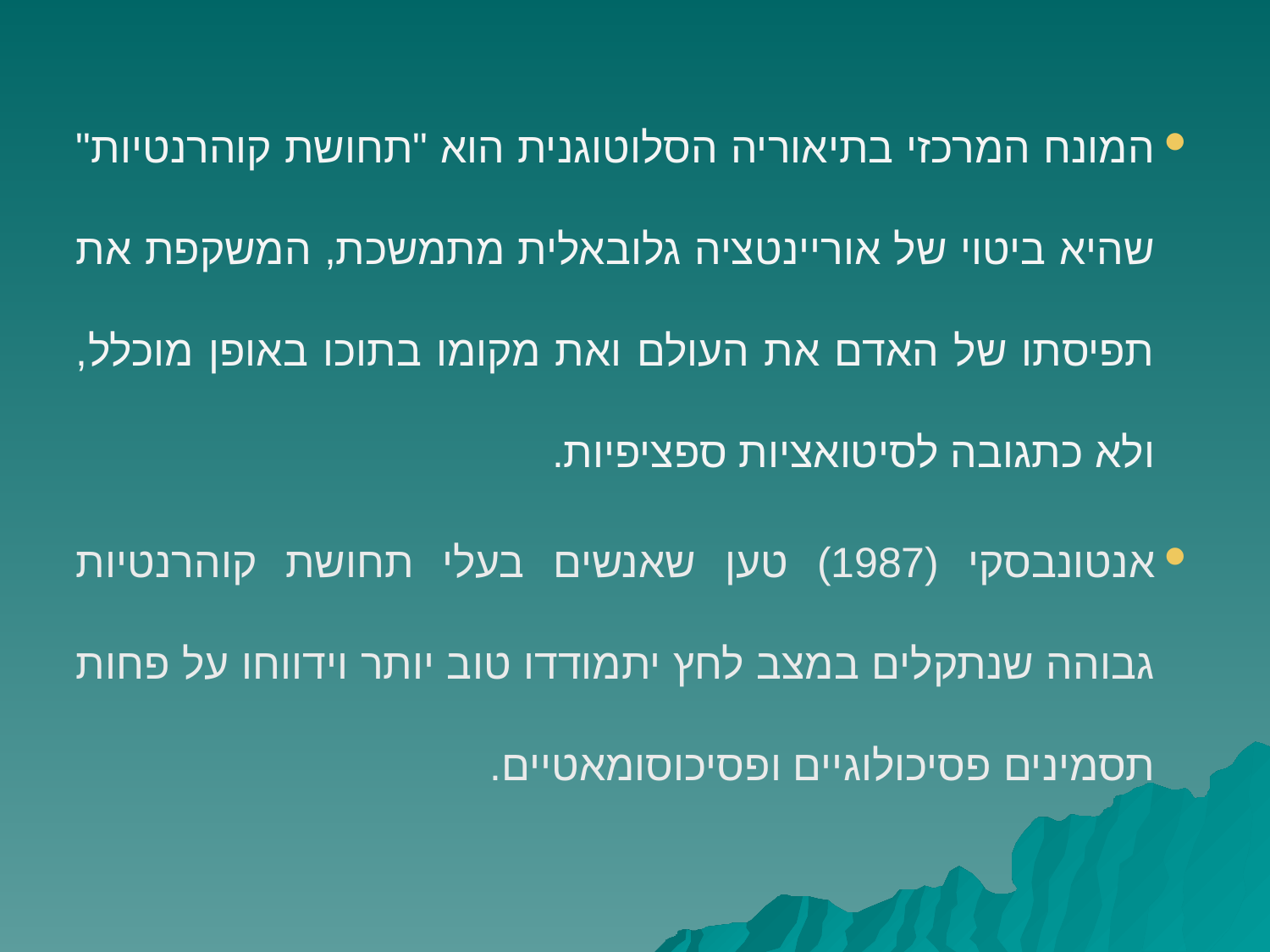

#
המונח המרכזי בתיאוריה הסלוטוגנית הוא "תחושת קוהרנטיות" שהיא ביטוי של אוריינטציה גלובאלית מתמשכת, המשקפת את תפיסתו של האדם את העולם ואת מקומו בתוכו באופן מוכלל, ולא כתגובה לסיטואציות ספציפיות.
אנטונבסקי (1987) טען שאנשים בעלי תחושת קוהרנטיות גבוהה שנתקלים במצב לחץ יתמודדו טוב יותר וידווחו על פחות תסמינים פסיכולוגיים ופסיכוסומאטיים.